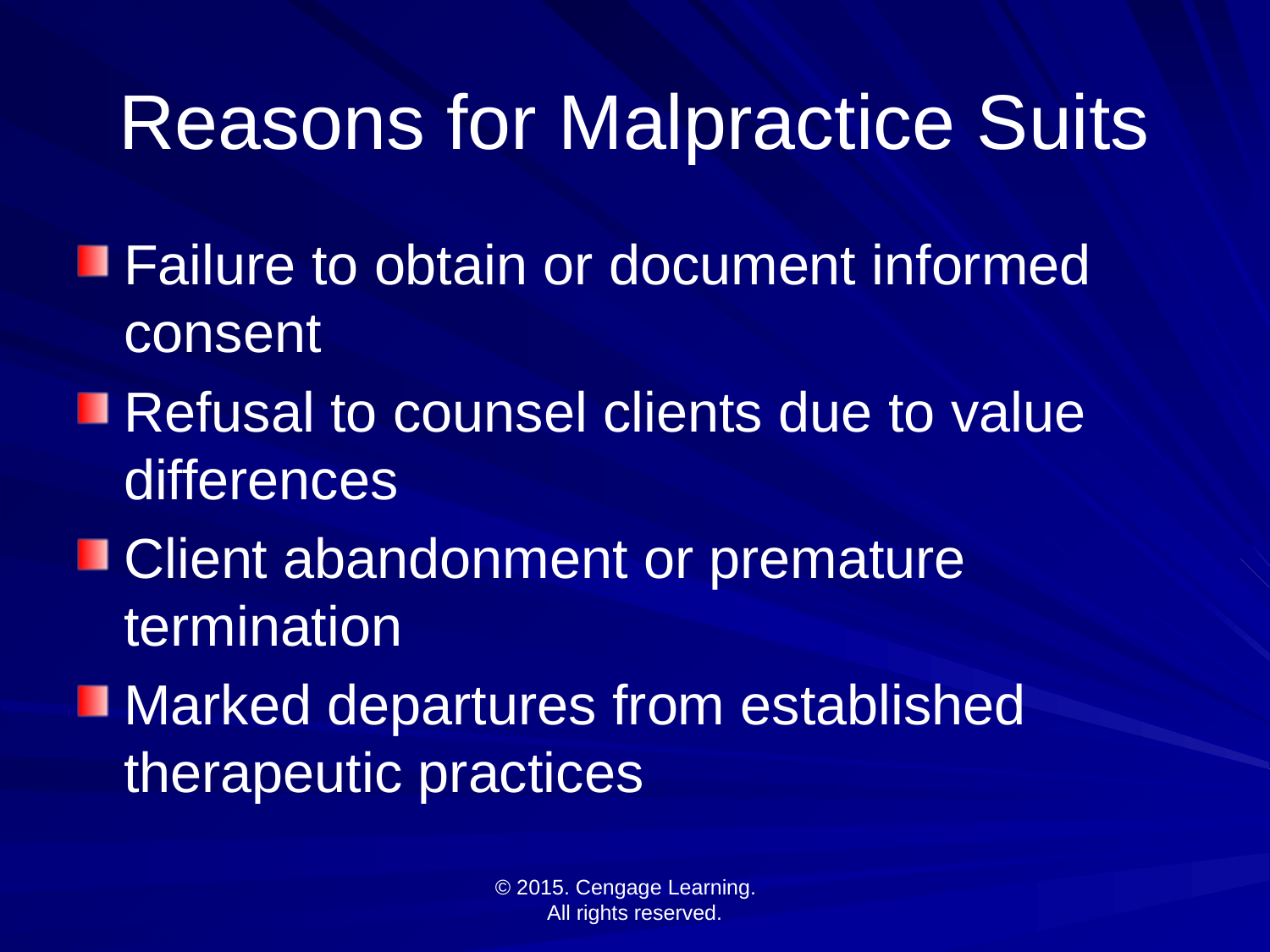

# Reasons for Malpractice Suits
Failure to obtain or document informed consent
Refusal to counsel clients due to value differences
Client abandonment or premature termination
Marked departures from established therapeutic practices
© 2015. Cengage Learning.
All rights reserved.